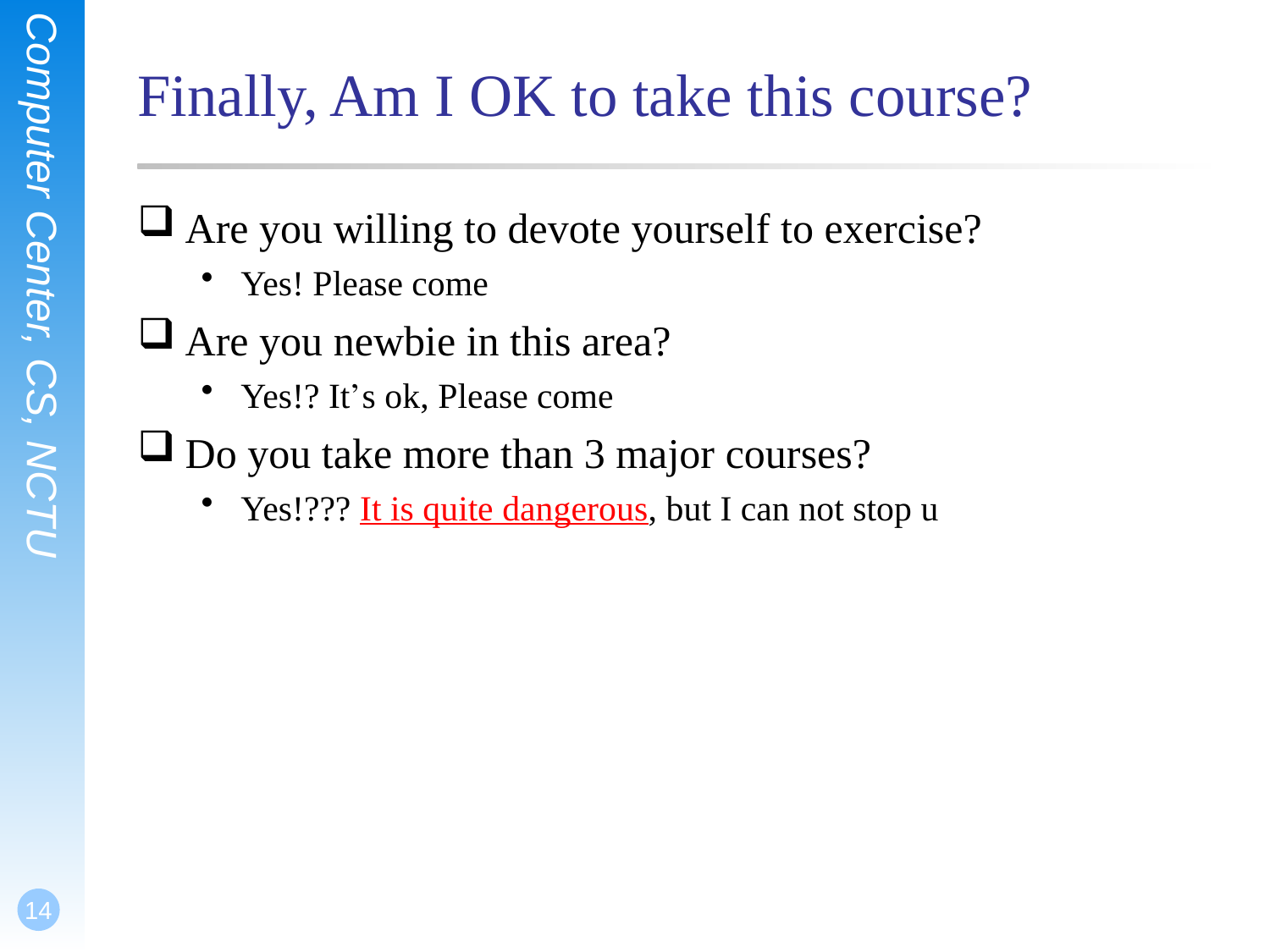

# Finally, Am I OK to take this course?
Are you willing to devote yourself to exercise?
Yes! Please come
Are you newbie in this area?
Yes!? It’s ok, Please come
Do you take more than 3 major courses?
Yes!??? It is quite dangerous, but I can not stop u